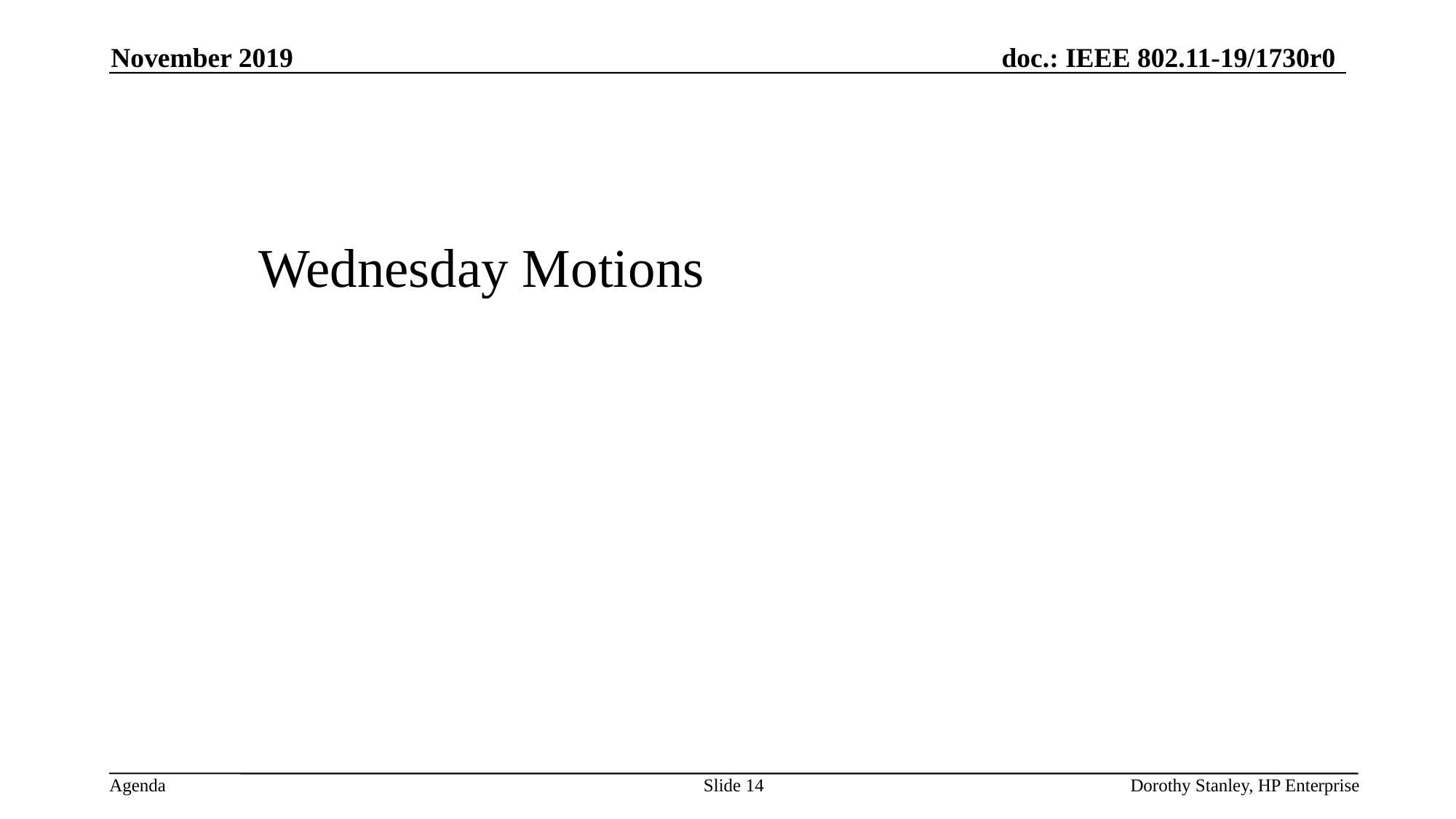

November 2019
Wednesday Motions
Slide 14
Dorothy Stanley, HP Enterprise